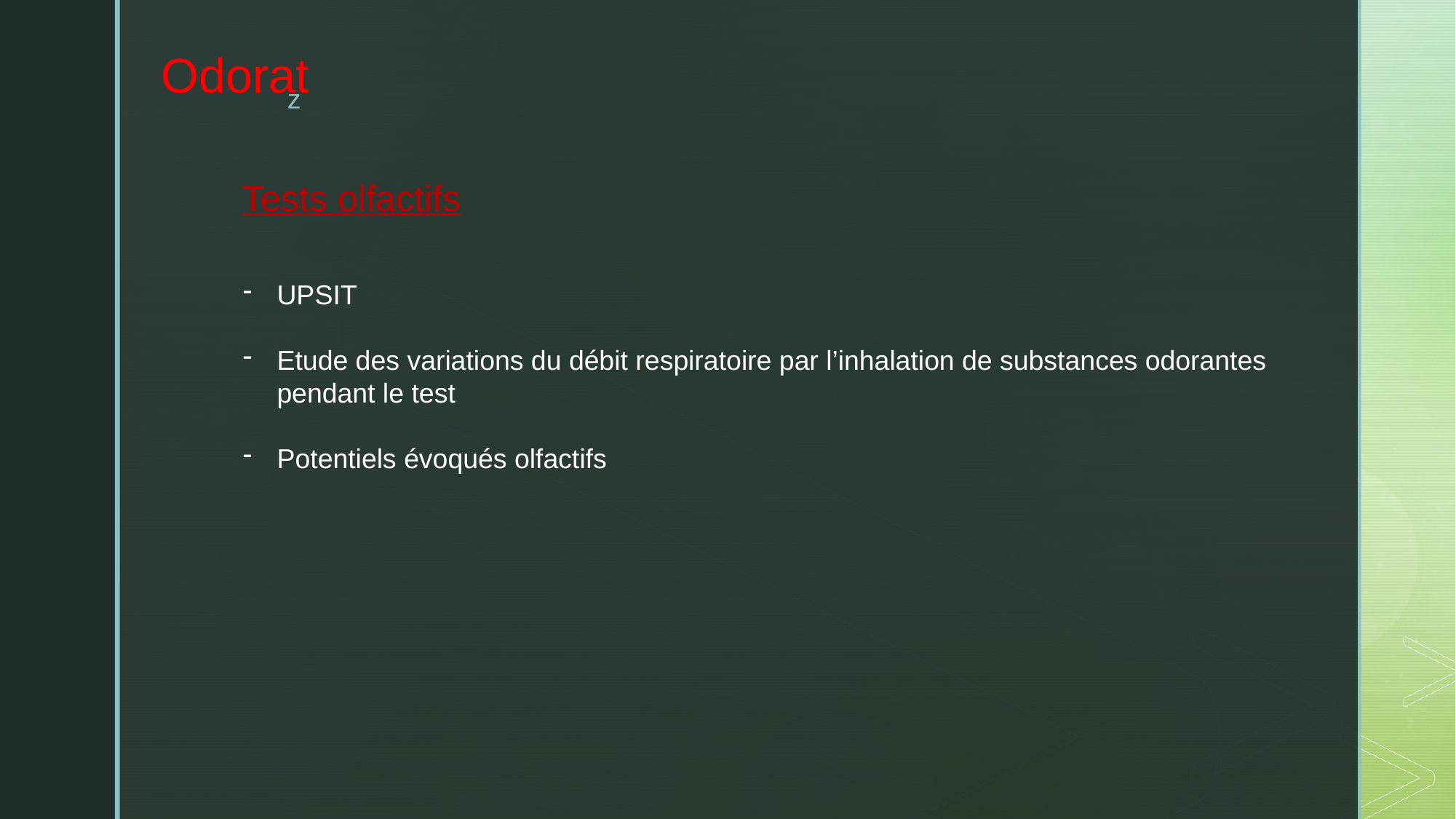

# Odorat
Tests olfactifs
UPSIT

Etude des variations du débit respiratoire par l’inhalation de substances odorantes pendant le test

Potentiels évoqués olfactifs